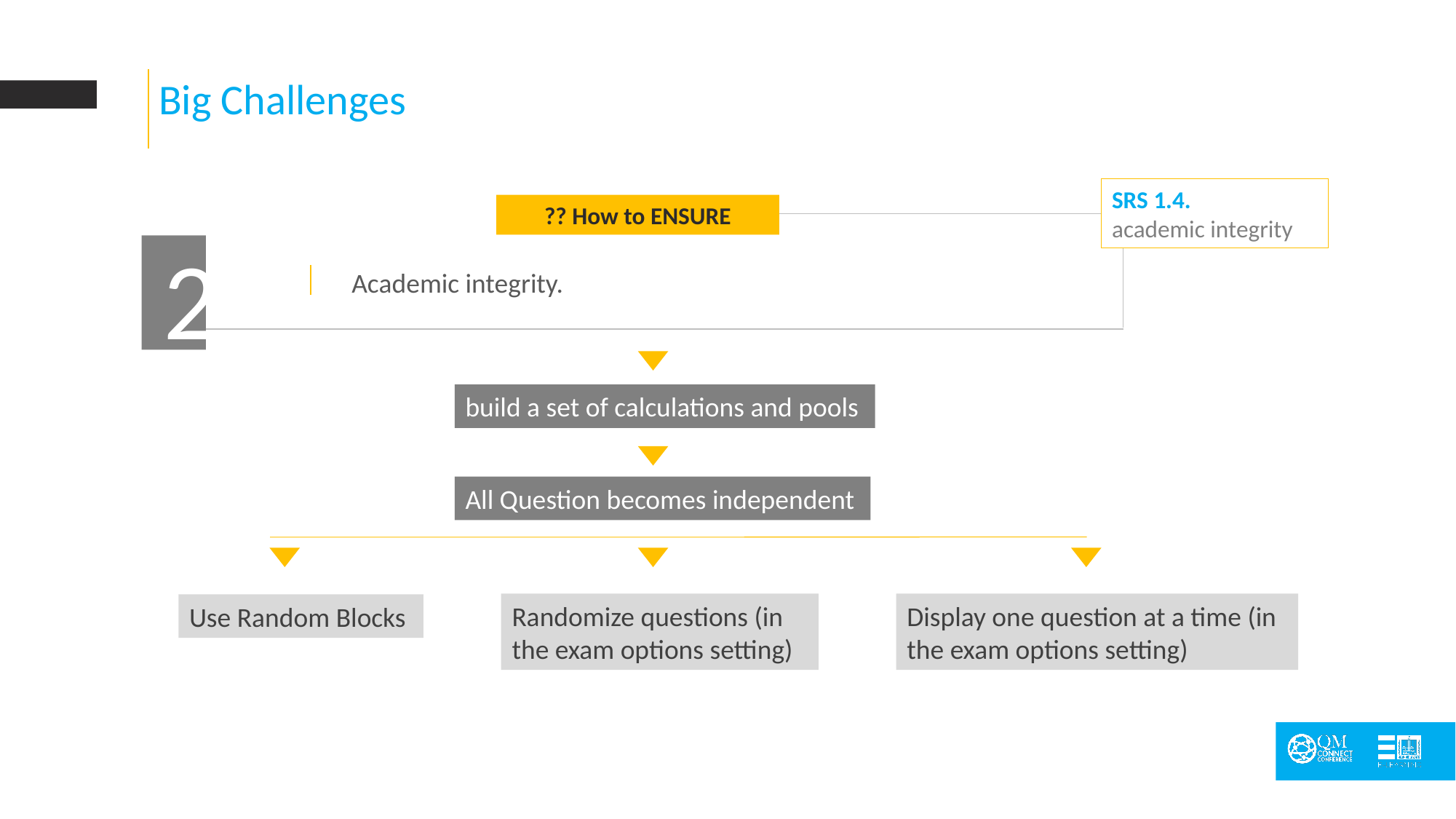

Big Challenges

SRS 1.4.
academic integrity
?? How to ENSURE
2

Academic integrity.

build a set of calculations and pools

All Question becomes independent

Display one question at a time (in the exam options setting)
Randomize questions (in the exam options setting)
Use Random Blocks